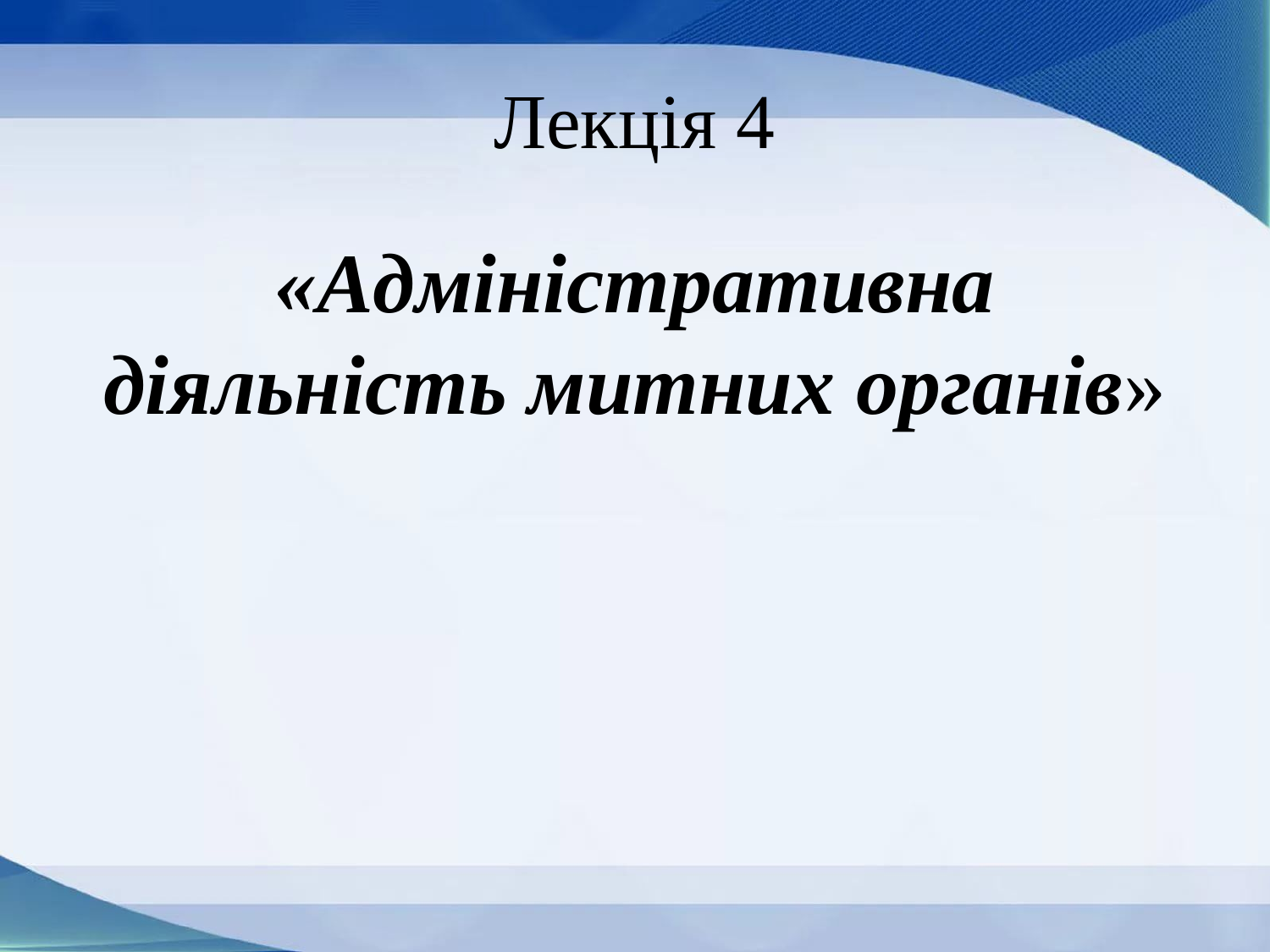

# Лекція 4
«Адміністративна діяльність митних органів»